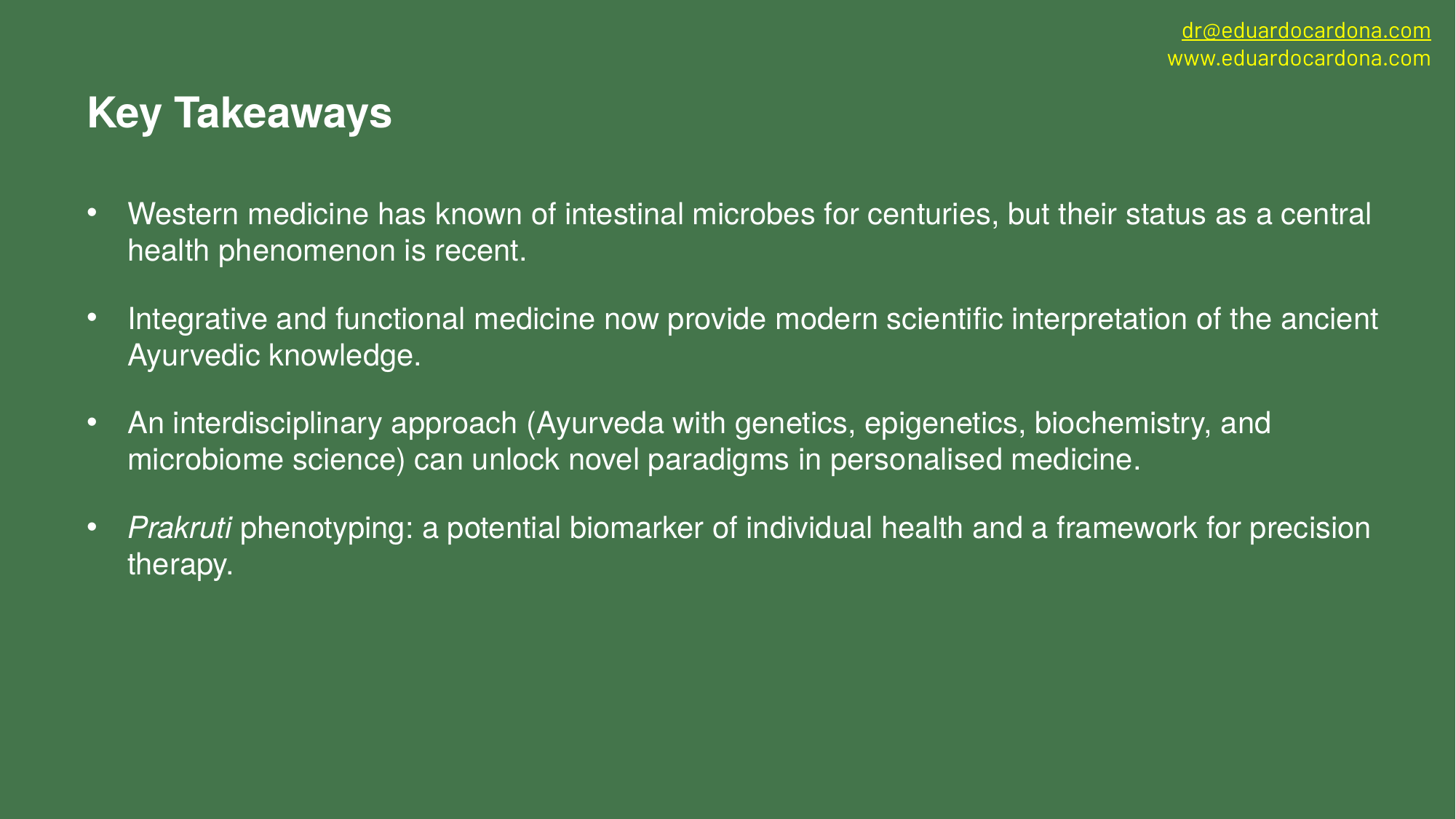

dr@eduardocardona.com
www.eduardocardona.com
Key Takeaways

Western medicine has known of intestinal microbes for centuries, but their status as a central health phenomenon is recent.
Integrative and functional medicine now provide modern scientific interpretation of the ancient Ayurvedic knowledge.
An interdisciplinary approach (Ayurveda with genetics, epigenetics, biochemistry, and microbiome science) can unlock novel paradigms in personalised medicine.
Prakruti phenotyping: a potential biomarker of individual health and a framework for precision therapy.